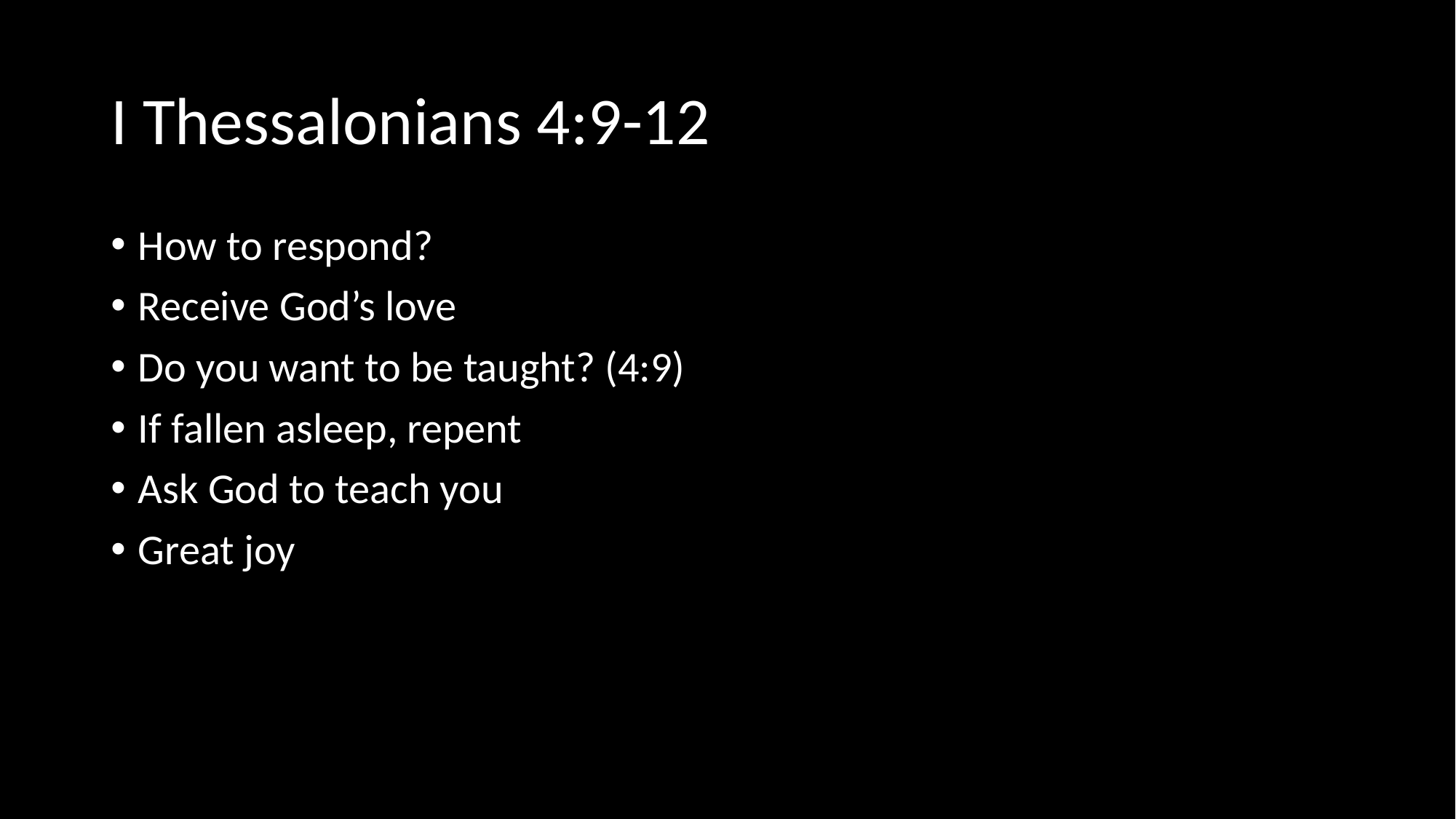

# I Thessalonians 4:9-12
How to respond?
Receive God’s love
Do you want to be taught? (4:9)
If fallen asleep, repent
Ask God to teach you
Great joy